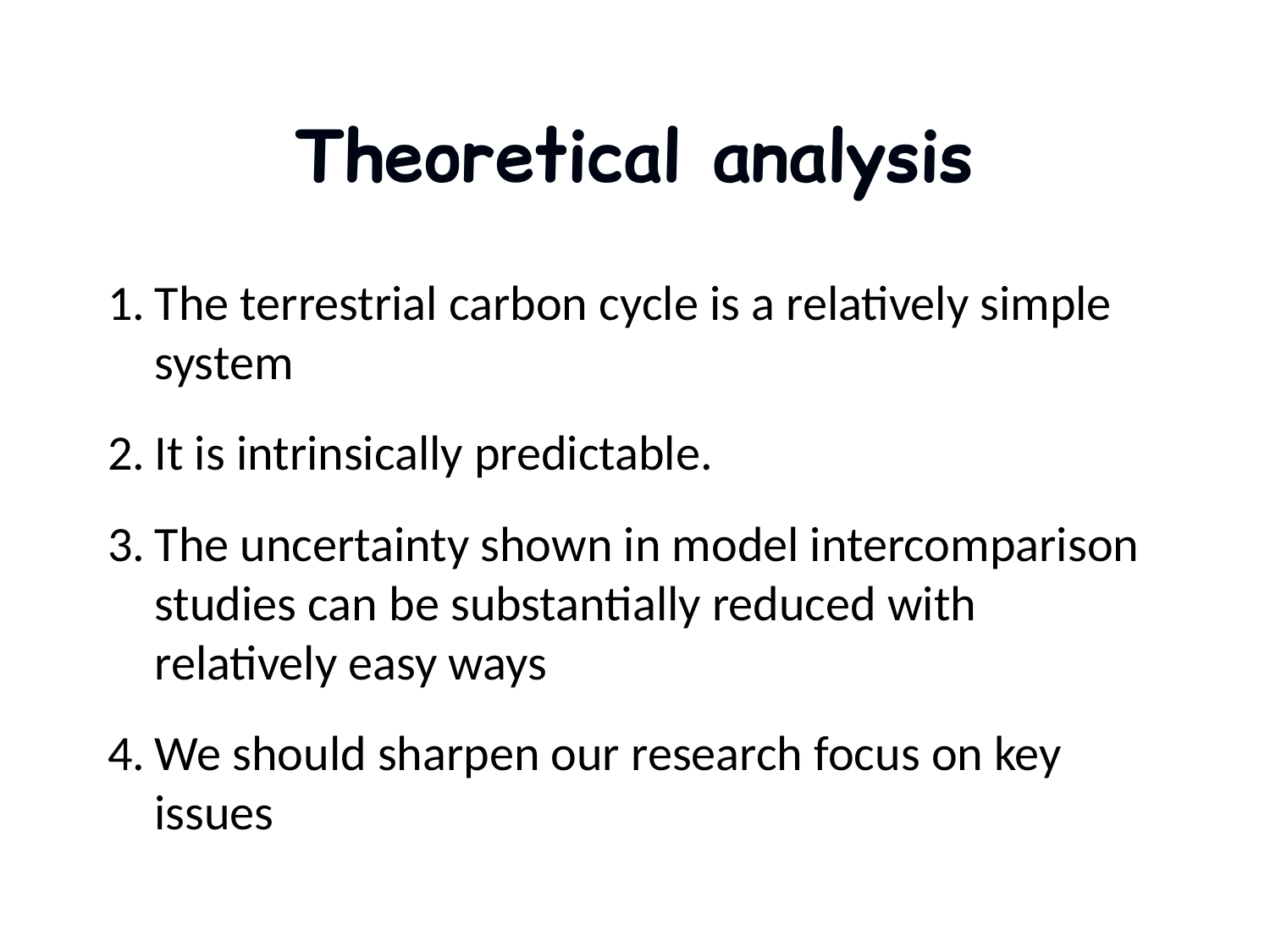

Theoretical analysis
The terrestrial carbon cycle is a relatively simple system
It is intrinsically predictable.
The uncertainty shown in model intercomparison studies can be substantially reduced with relatively easy ways
We should sharpen our research focus on key issues